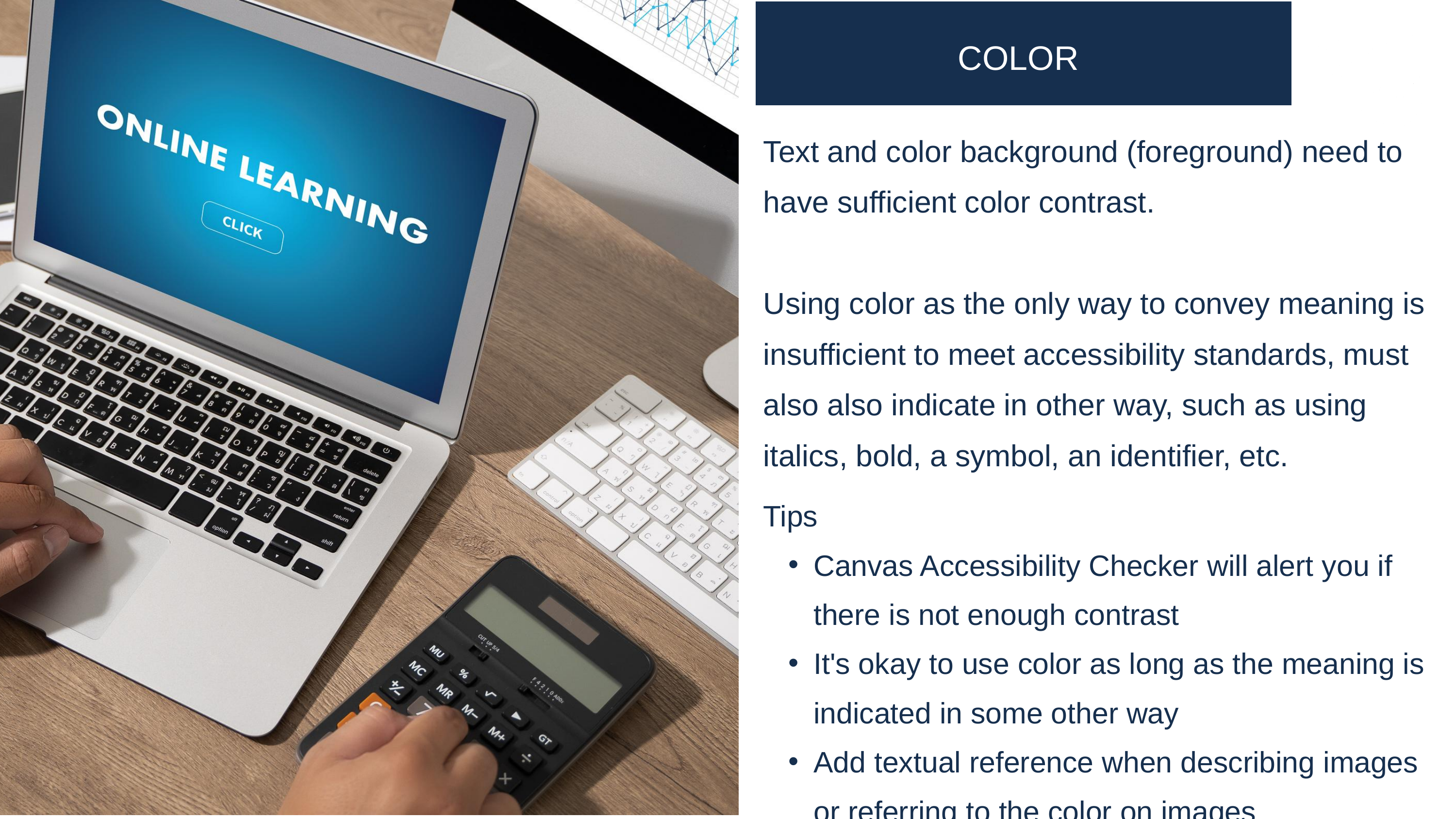

COLOR

Text and color background (foreground) need to have sufficient color contrast.

Using color as the only way to convey meaning is insufficient to meet accessibility standards, must also also indicate in other way, such as using italics, bold, a symbol, an identifier, etc.
Tips
Canvas Accessibility Checker will alert you if there is not enough contrast
It's okay to use color as long as the meaning is indicated in some other way
Add textual reference when describing images or referring to the color on images